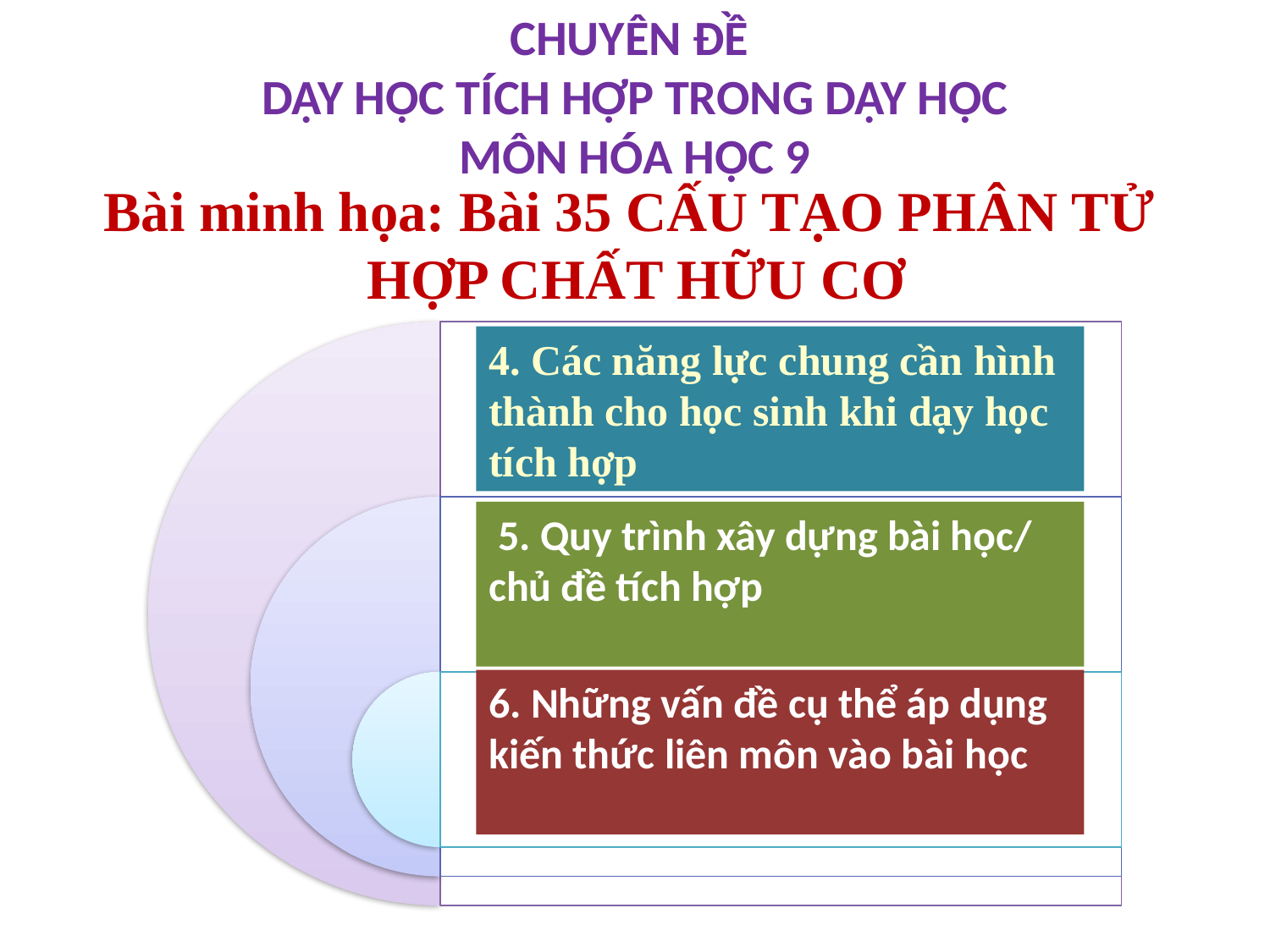

CHUYÊN ĐỀ
DẠY HỌC TÍCH HỢP TRONG DẠY HỌC MÔN HÓA HỌC 9
Bài minh họa: Bài 35 CẤU TẠO PHÂN TỬ
HỢP CHẤT HỮU CƠ

4. Các năng lực chung cần hình thành cho học sinh khi dạy học tích hợp
 5. Quy trình xây dựng bài học/ chủ đề tích hợp

6. Những vấn đề cụ thể áp dụng kiến thức liên môn vào bài học